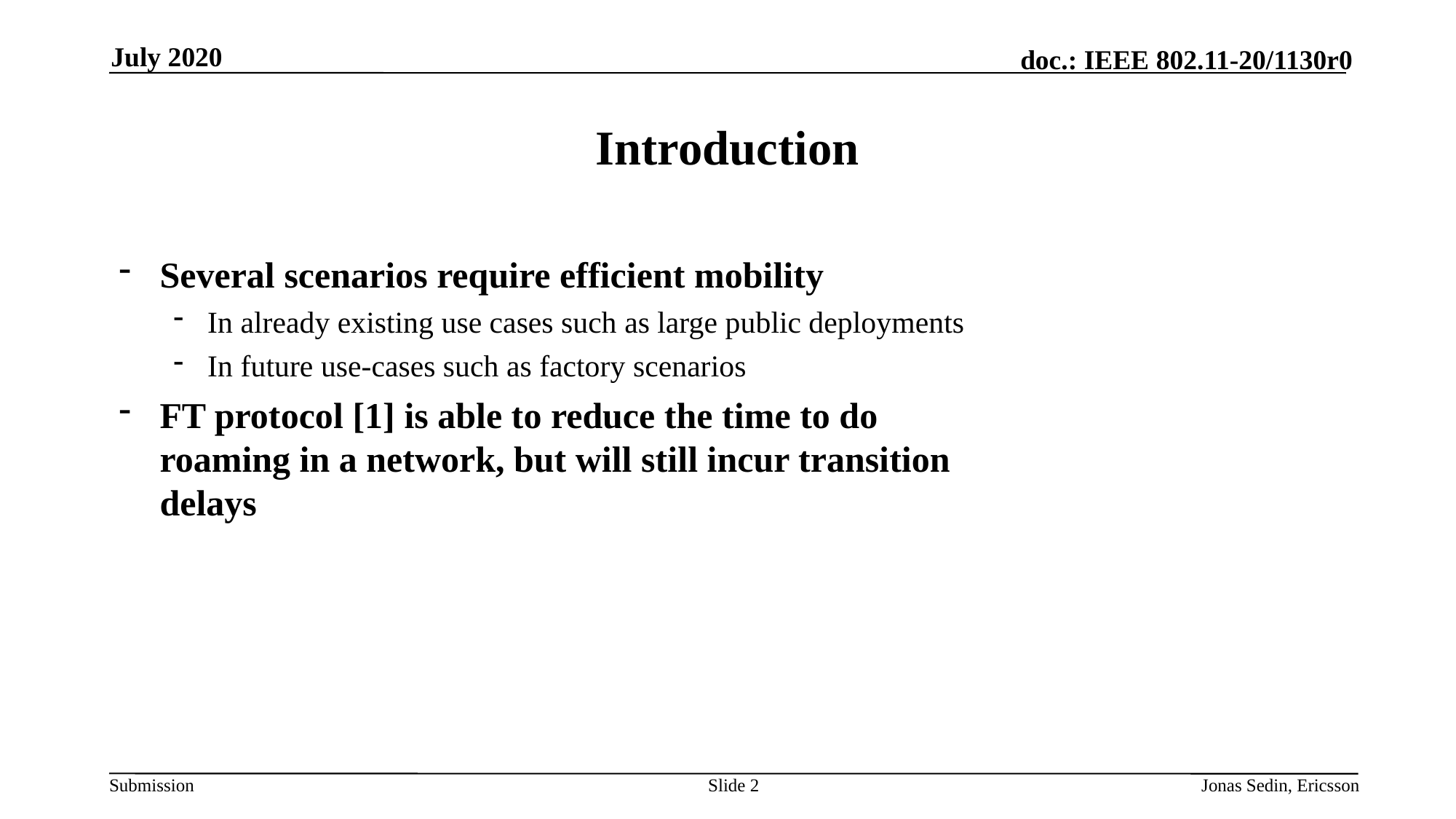

July 2020
# Introduction
Several scenarios require efficient mobility
In already existing use cases such as large public deployments
In future use-cases such as factory scenarios
FT protocol [1] is able to reduce the time to do roaming in a network, but will still incur transition delays

Slide 2
Jonas Sedin, Ericsson